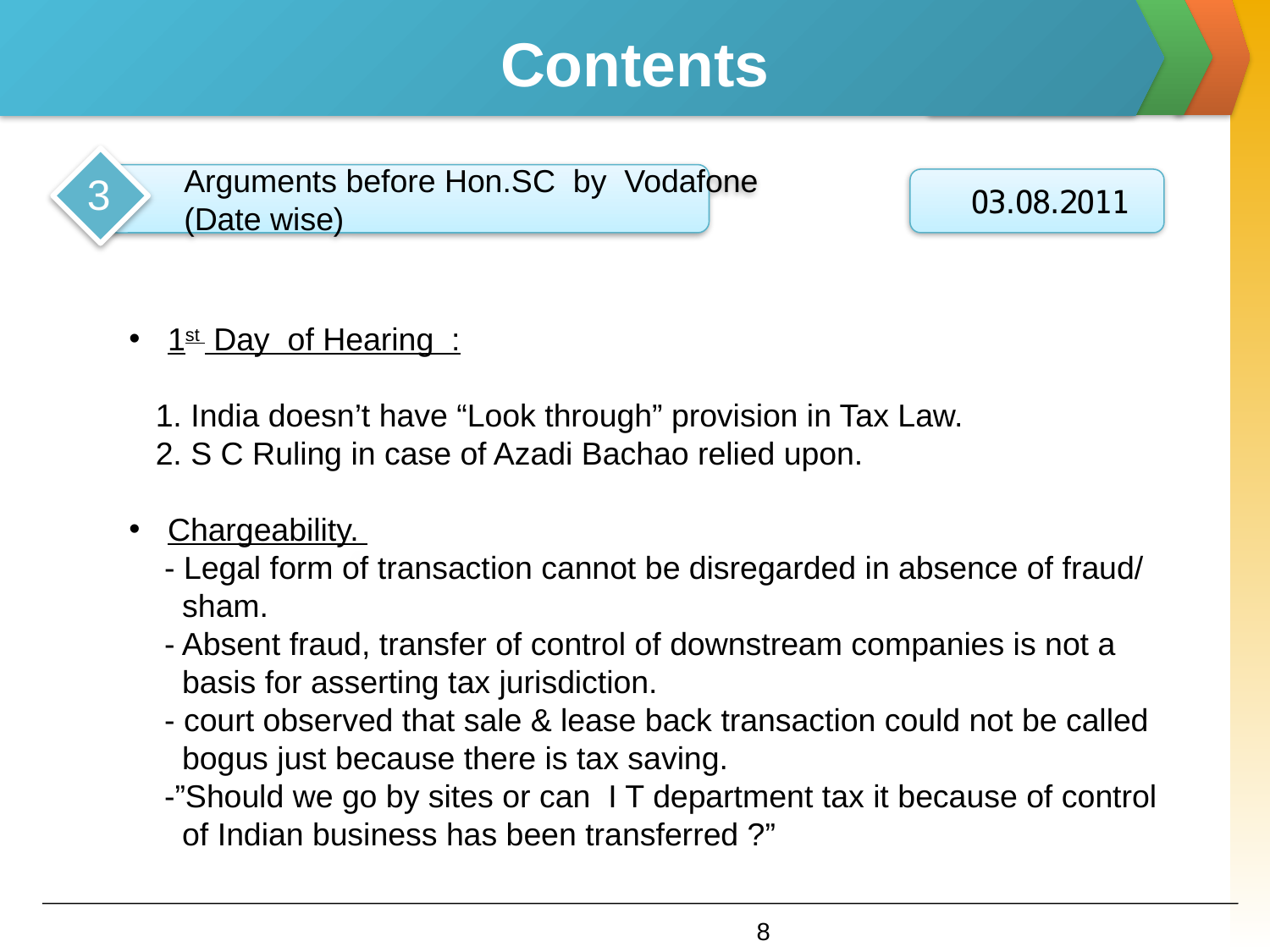

# Contents

3
       Arguments before Hon.SC  by  Vodafone
       (Date wise)
   03.08.2011
 1st  Day  of Hearing  :

   1. India doesn’t have “Look through” provision in Tax Law.
   2. S C Ruling in case of Azadi Bachao relied upon.

 Chargeability.
    - Legal form of transaction cannot be disregarded in absence of fraud/
      sham.
    - Absent fraud, transfer of control of downstream companies is not a
      basis for asserting tax jurisdiction.
    - court observed that sale & lease back transaction could not be called
      bogus just because there is tax saving.
    -”Should we go by sites or can  I T department tax it because of control
      of Indian business has been transferred ?”

4
8